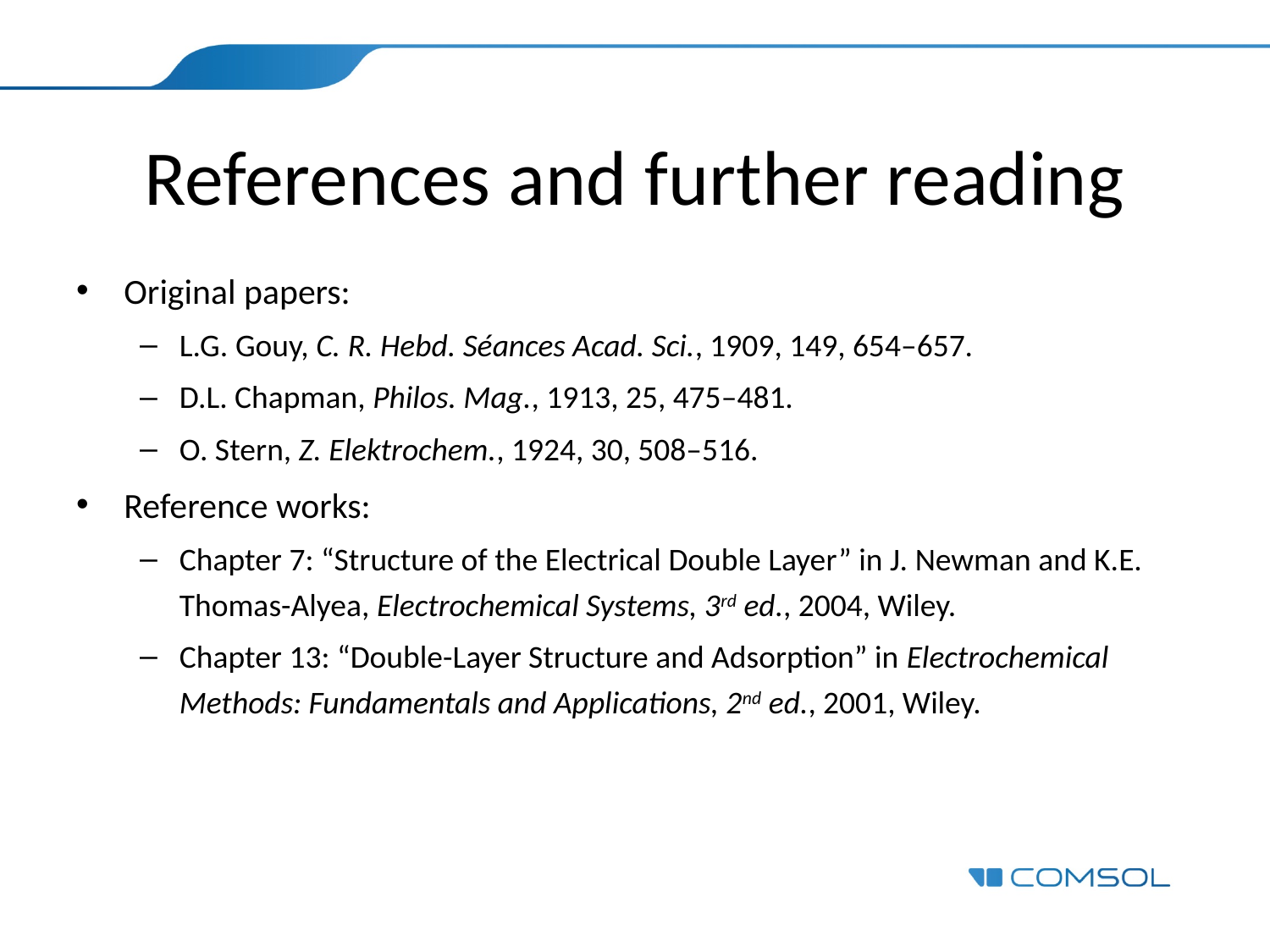

# References and further reading
Original papers:
L.G. Gouy, C. R. Hebd. Séances Acad. Sci., 1909, 149, 654–657.
D.L. Chapman, Philos. Mag., 1913, 25, 475–481.
O. Stern, Z. Elektrochem., 1924, 30, 508–516.
Reference works:
Chapter 7: “Structure of the Electrical Double Layer” in J. Newman and K.E. Thomas-Alyea, Electrochemical Systems, 3rd ed., 2004, Wiley.
Chapter 13: “Double-Layer Structure and Adsorption” in Electrochemical Methods: Fundamentals and Applications, 2nd ed., 2001, Wiley.